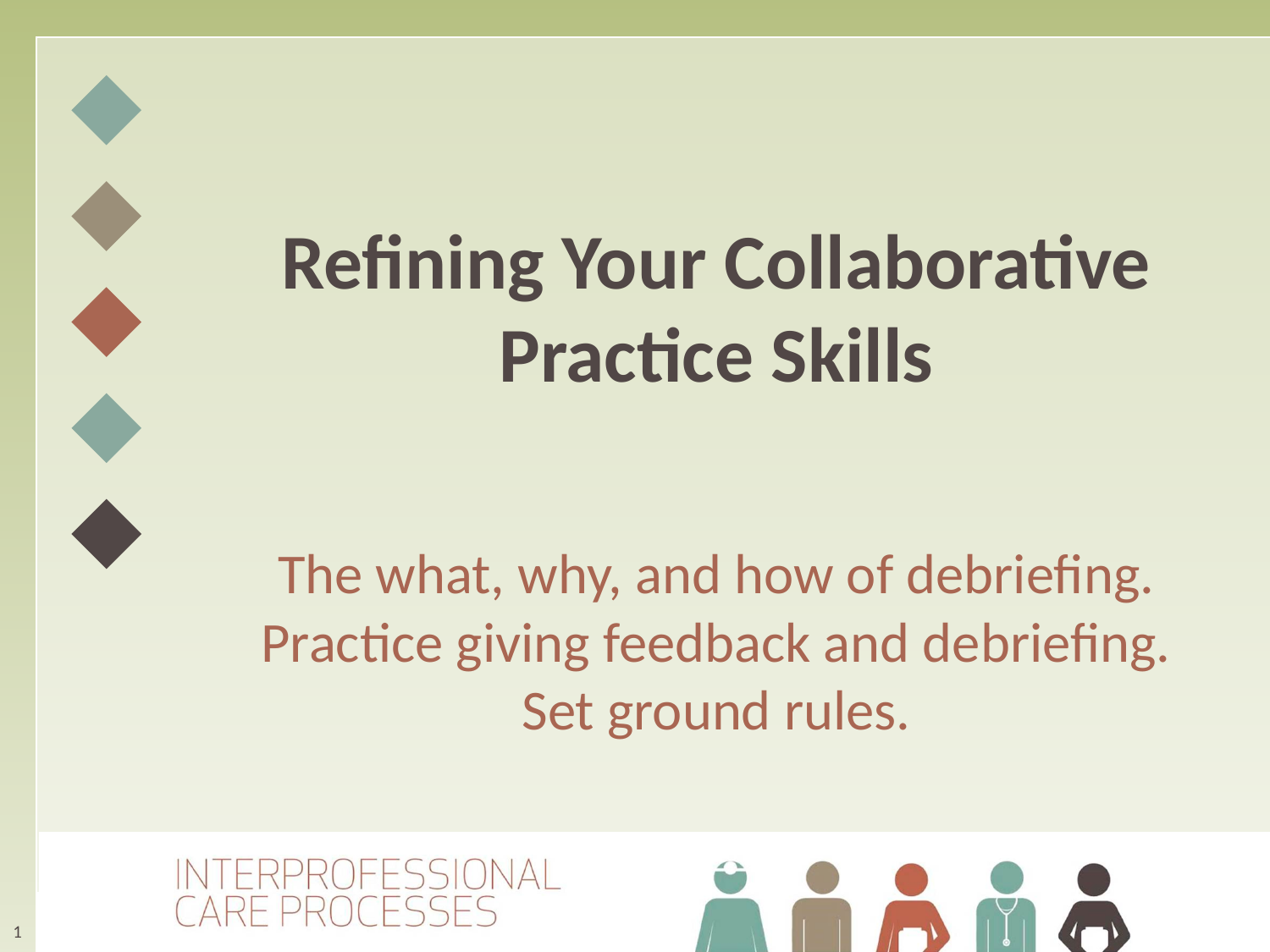

# Refining Your Collaborative Practice Skills
The what, why, and how of debriefing.
Practice giving feedback and debriefing.
Set ground rules.